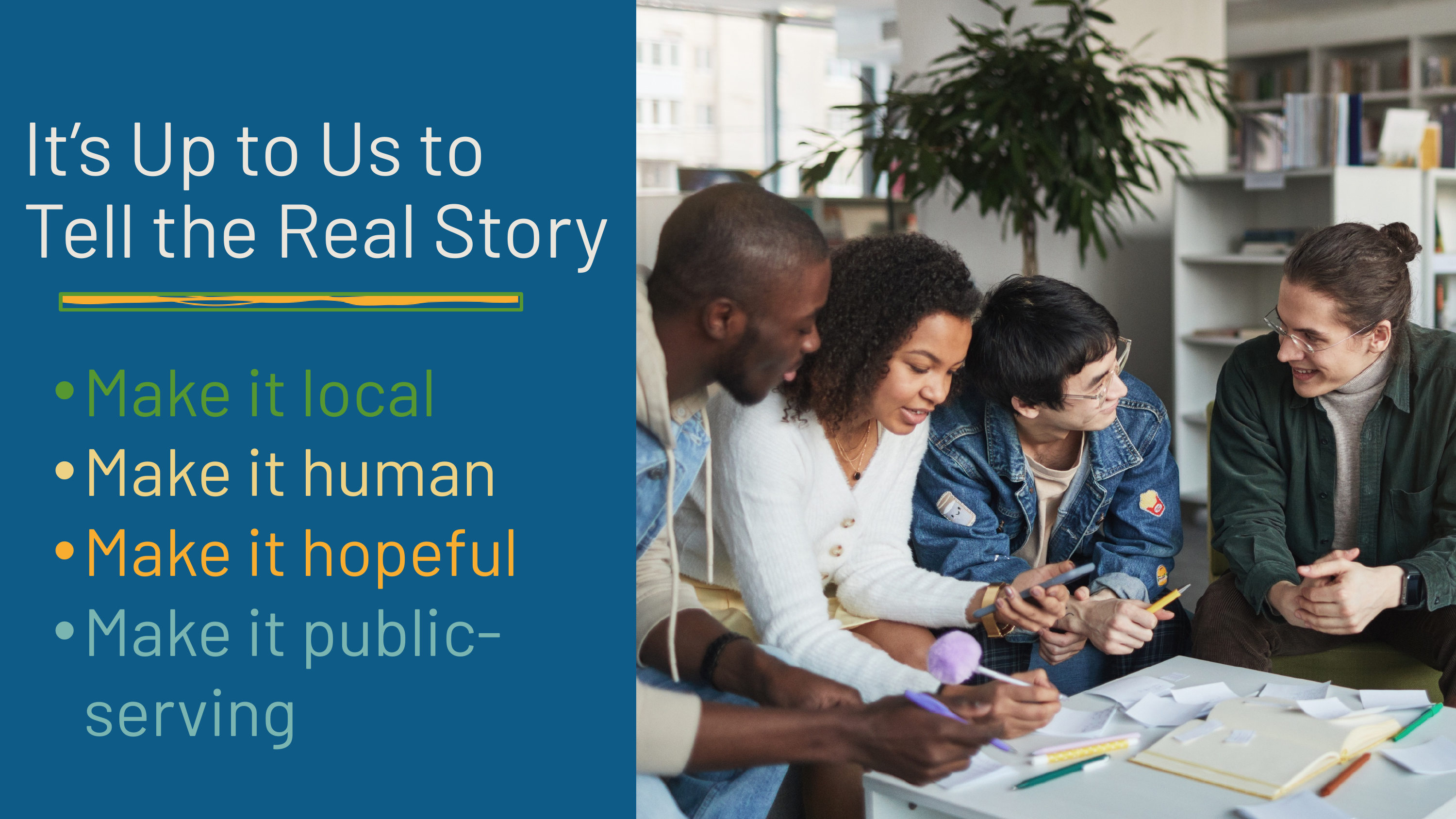

It’s Up to Us to Tell the Real Story

Make it local
Make it human
Make it hopeful
Make it public-serving